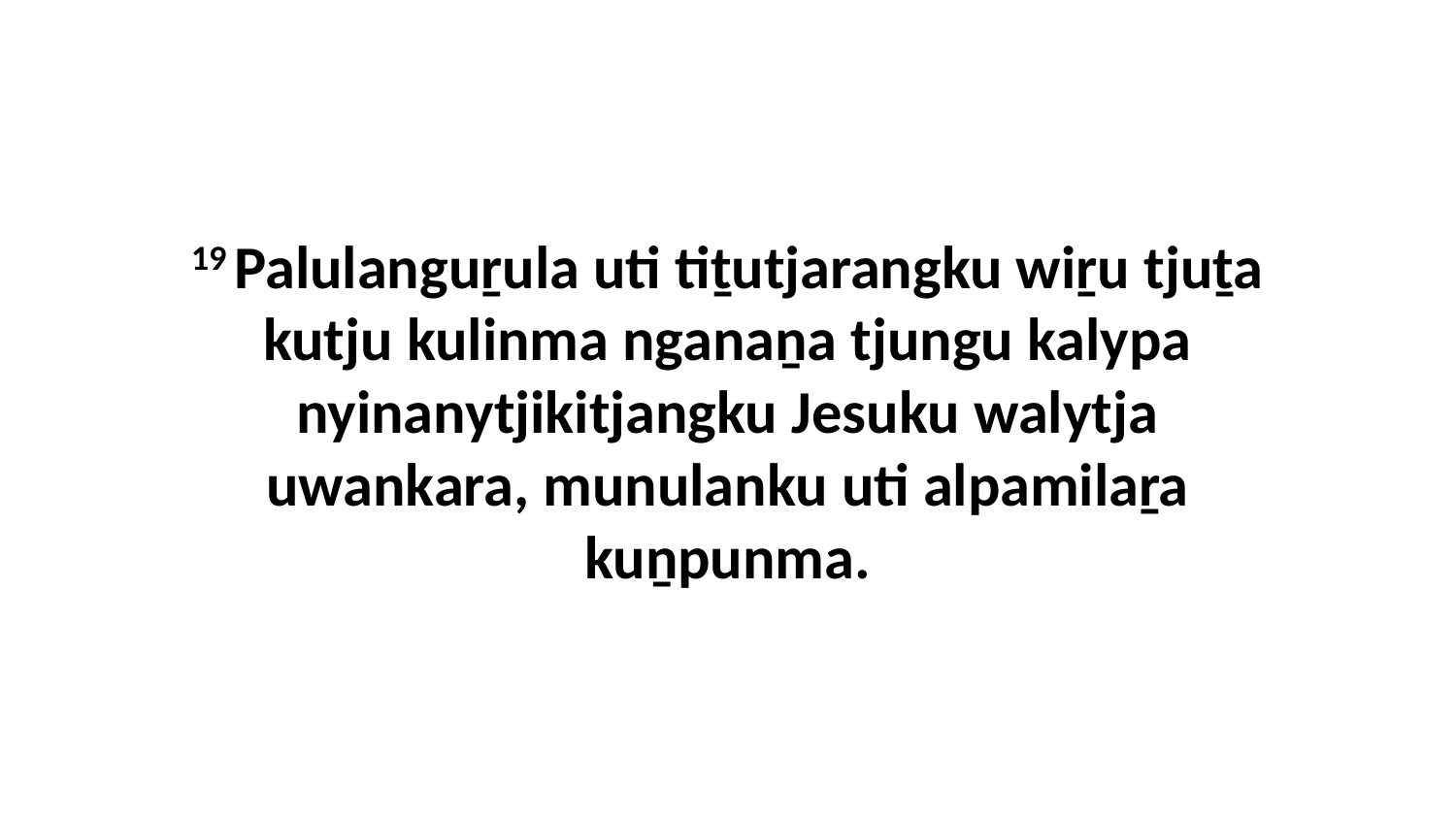

19 Palulanguṟula uti tiṯutjarangku wiṟu tjuṯa kutju kulinma nganaṉa tjungu kalypa nyinanytjikitjangku Jesuku walytja uwankara, munulanku uti alpamilaṟa kuṉpunma.